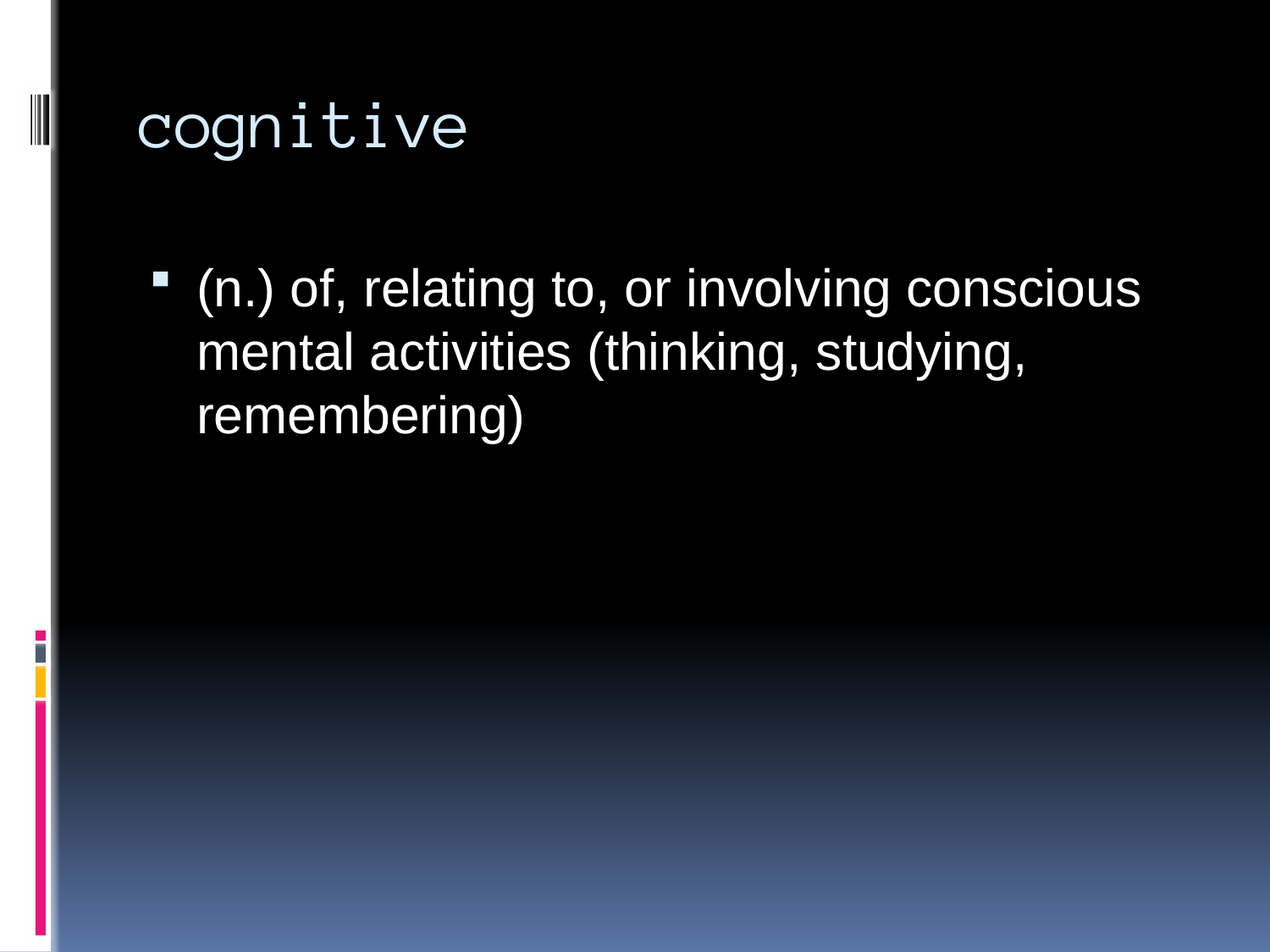

# cognitive
(n.) of, relating to, or involving conscious mental activities (thinking, studying, remembering)